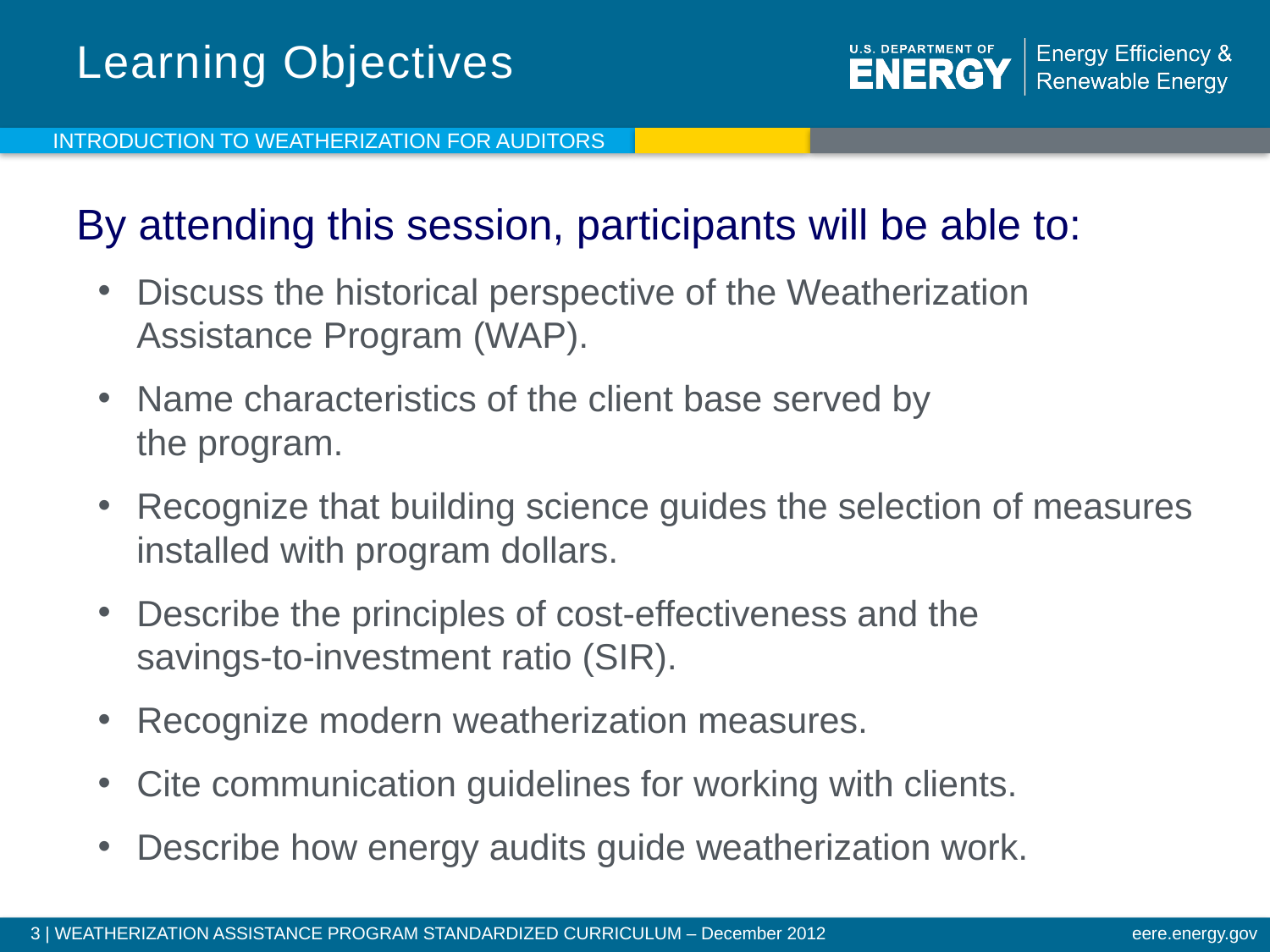

# Learning Objectives
Introduction to weatherization for auditors
By attending this session, participants will be able to:
Discuss the historical perspective of the Weatherization Assistance Program (WAP).
Name characteristics of the client base served by
the program.
Recognize that building science guides the selection of measures installed with program dollars.
Describe the principles of cost-effectiveness and the
savings-to-investment ratio (SIR).
Recognize modern weatherization measures.
Cite communication guidelines for working with clients.
Describe how energy audits guide weatherization work.